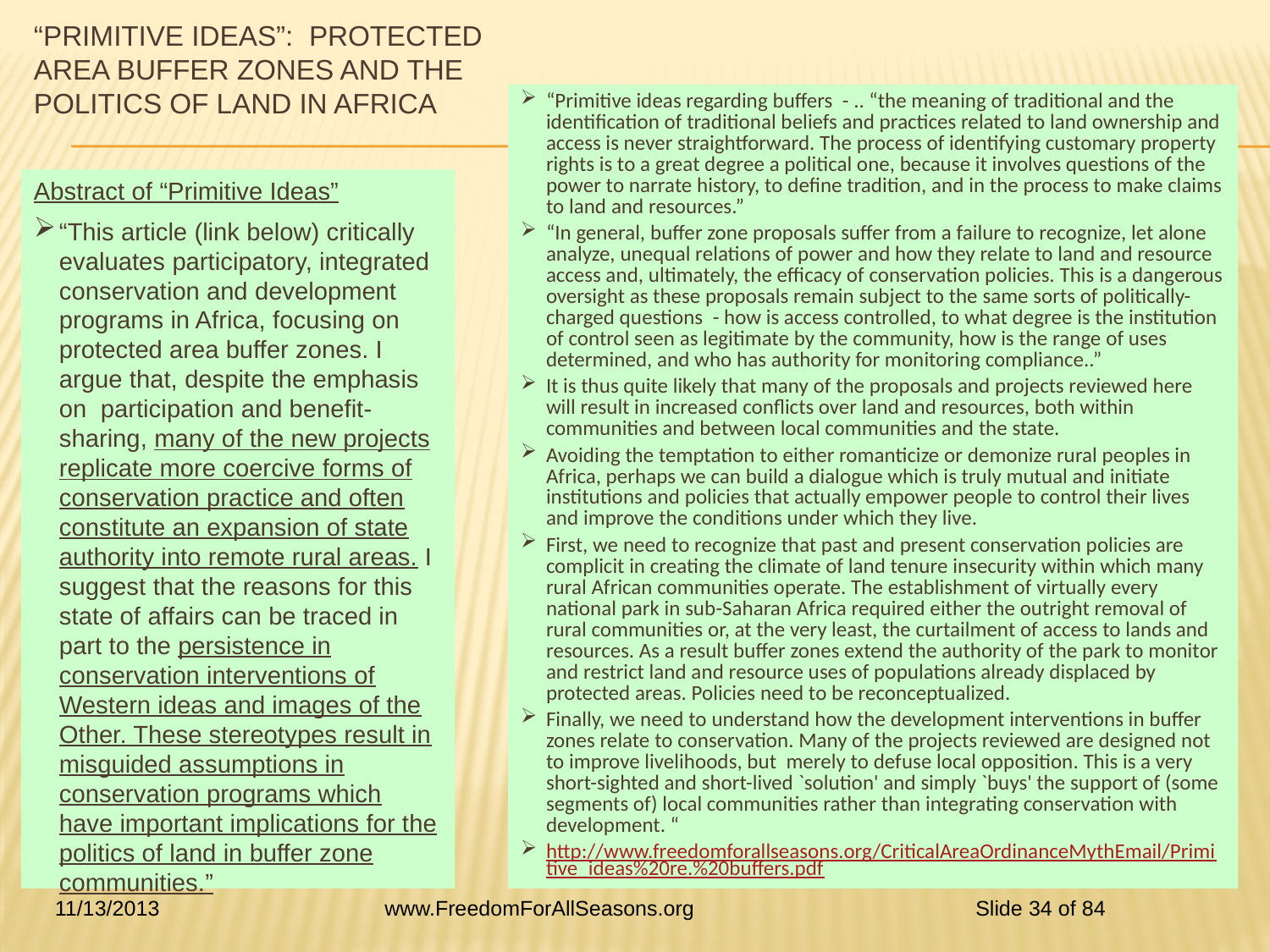

# “Primitive Ideas”:  Protected Area Buffer Zones and the Politics of Land in Africa
“Primitive ideas regarding buffers  - .. “the meaning of traditional and the identification of traditional beliefs and practices related to land ownership and access is never straightforward. The process of identifying customary property rights is to a great degree a political one, because it involves questions of the power to narrate history, to define tradition, and in the process to make claims to land and resources.”
“In general, buffer zone proposals suffer from a failure to recognize, let alone analyze, unequal relations of power and how they relate to land and resource access and, ultimately, the efficacy of conservation policies. This is a dangerous oversight as these proposals remain subject to the same sorts of politically-charged questions  - how is access controlled, to what degree is the institution of control seen as legitimate by the community, how is the range of uses determined, and who has authority for monitoring compliance..”
It is thus quite likely that many of the proposals and projects reviewed here will result in increased conflicts over land and resources, both within communities and between local communities and the state.
Avoiding the temptation to either romanticize or demonize rural peoples in Africa, perhaps we can build a dialogue which is truly mutual and initiate institutions and policies that actually empower people to control their lives and improve the conditions under which they live.
First, we need to recognize that past and present conservation policies are complicit in creating the climate of land tenure insecurity within which many rural African communities operate. The establishment of virtually every national park in sub-Saharan Africa required either the outright removal of rural communities or, at the very least, the curtailment of access to lands and resources. As a result buffer zones extend the authority of the park to monitor and restrict land and resource uses of populations already displaced by protected areas. Policies need to be reconceptualized.
Finally, we need to understand how the development interventions in buffer zones relate to conservation. Many of the projects reviewed are designed not to improve livelihoods, but  merely to defuse local opposition. This is a very short-sighted and short-lived `solution' and simply `buys' the support of (some segments of) local communities rather than integrating conservation with development. “
http://www.freedomforallseasons.org/CriticalAreaOrdinanceMythEmail/Primitive_ideas%20re.%20buffers.pdf

Abstract of “Primitive Ideas”
“This article (link below) critically evaluates participatory, integrated conservation and development programs in Africa, focusing on protected area buffer zones. I argue that, despite the emphasis on  participation and benefit-sharing, many of the new projects replicate more coercive forms of conservation practice and often constitute an expansion of state authority into remote rural areas. I suggest that the reasons for this state of affairs can be traced in part to the persistence in conservation interventions of Western ideas and images of the Other. These stereotypes result in misguided assumptions in conservation programs which have important implications for the politics of land in buffer zone communities.”